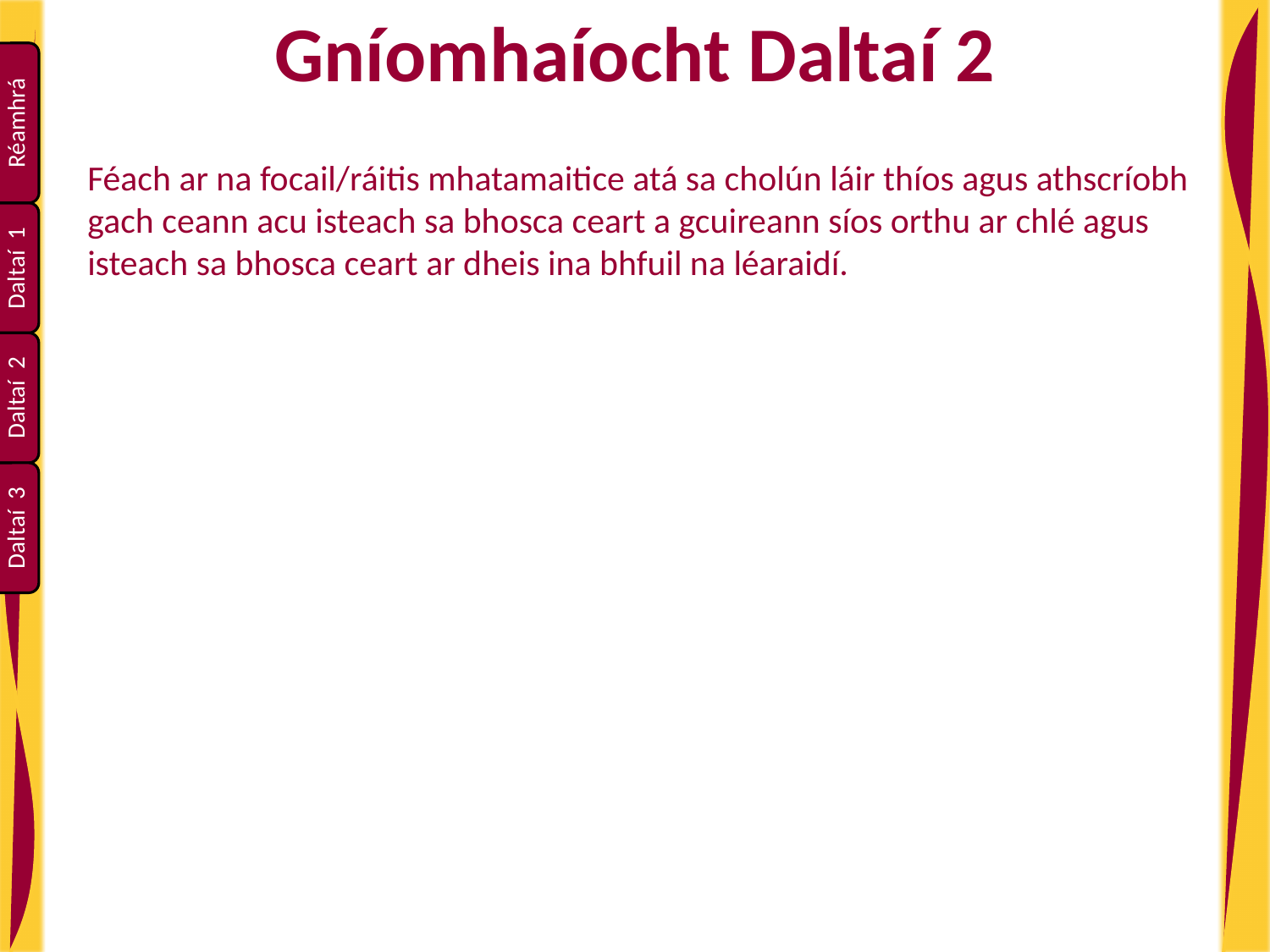

Gníomhaíocht Daltaí 2
Féach ar na focail/ráitis mhatamaitice atá sa cholún láir thíos agus athscríobh gach ceann acu isteach sa bhosca ceart a gcuireann síos orthu ar chlé agus isteach sa bhosca ceart ar dheis ina bhfuil na léaraidí.